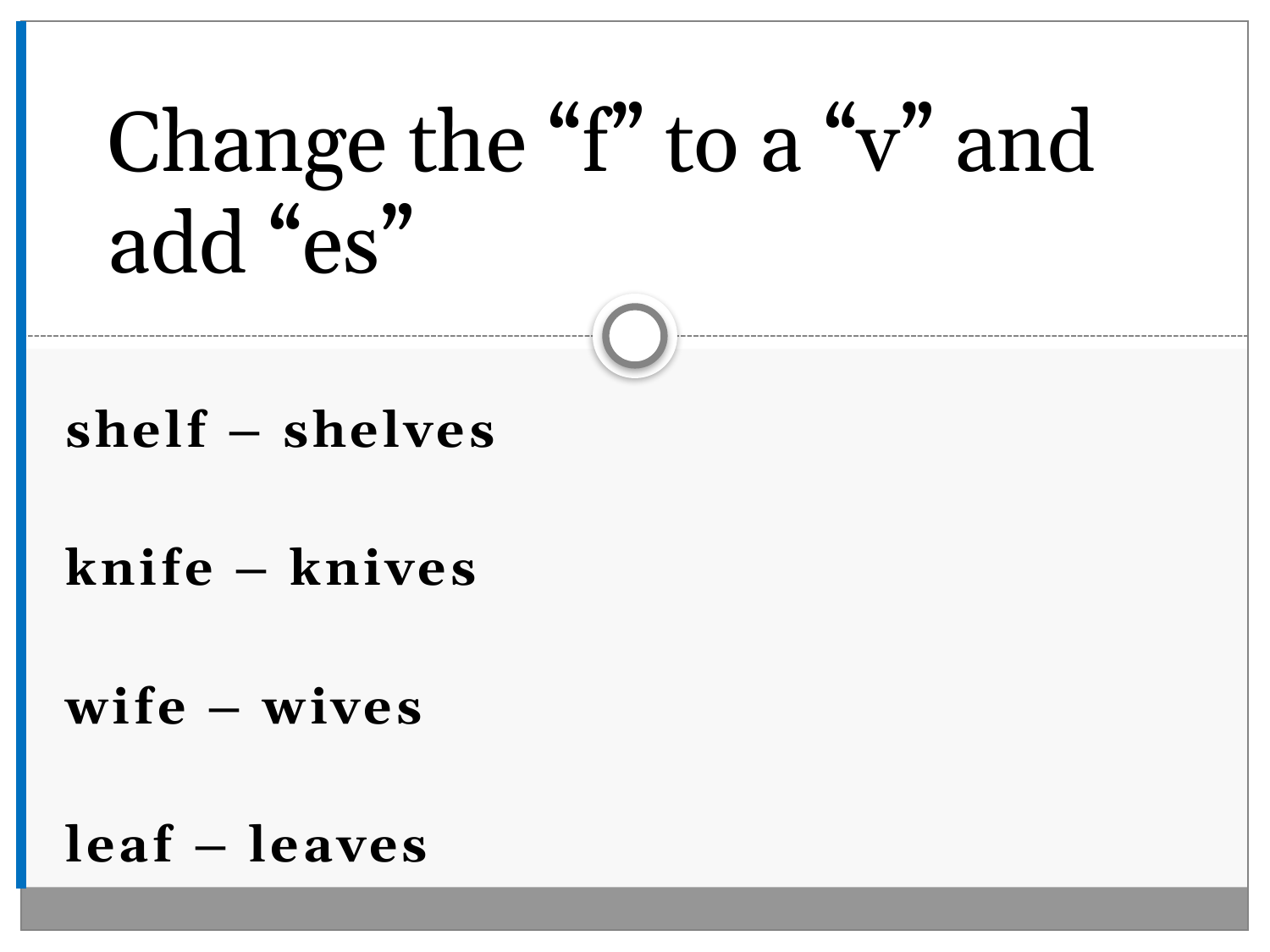

# Change the “f” to a “v” and add “es”
shelf – shelves

knife – knives

wife – wives

leaf – leaves